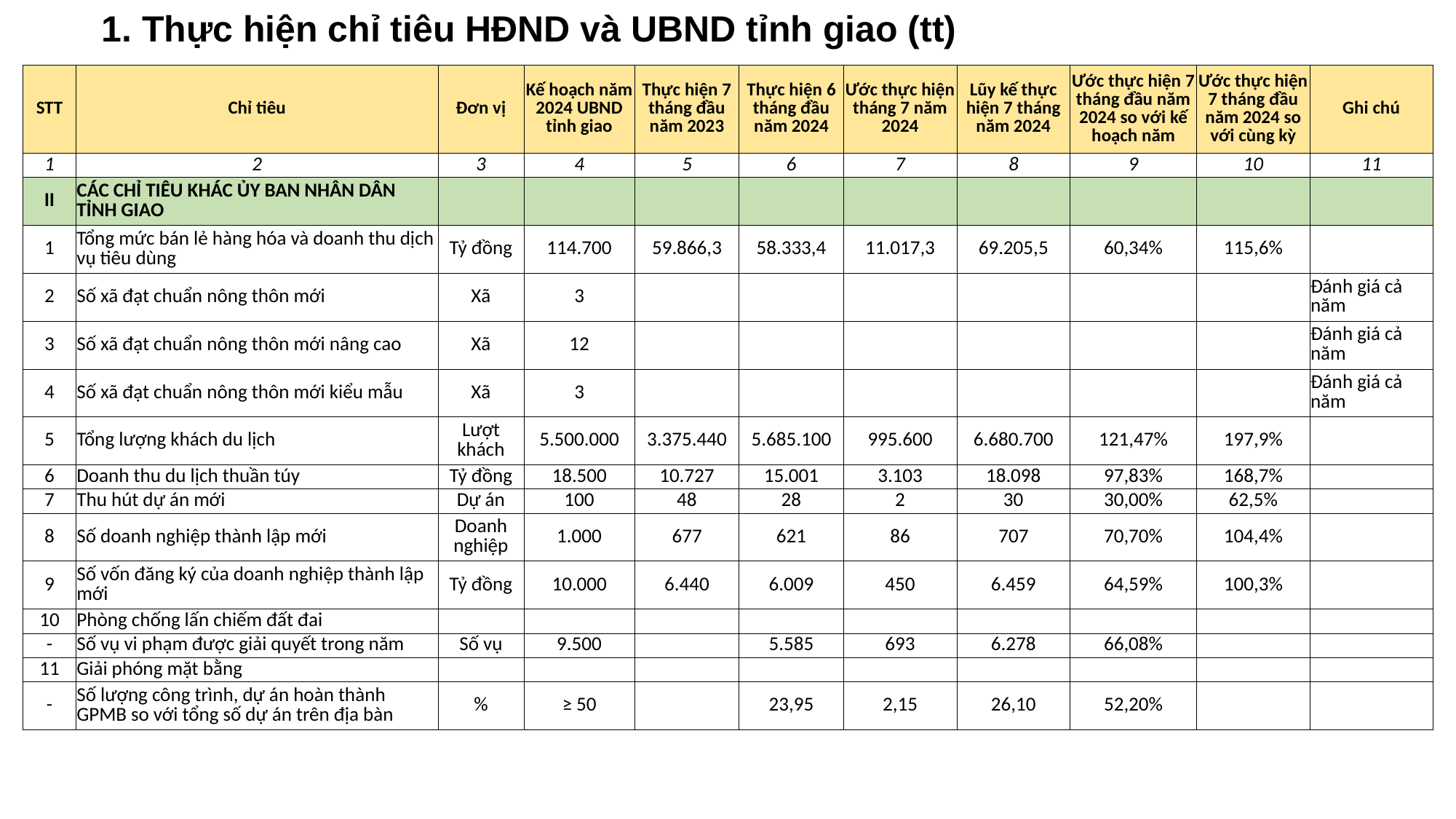

1. Thực hiện chỉ tiêu HĐND và UBND tỉnh giao (tt)
| STT | Chỉ tiêu | Đơn vị | Kế hoạch năm 2024 UBND tỉnh giao | Thực hiện 7 tháng đầu năm 2023 | Thực hiện 6 tháng đầu năm 2024 | Ước thực hiện tháng 7 năm 2024 | Lũy kế thực hiện 7 tháng năm 2024 | Ước thực hiện 7 tháng đầu năm 2024 so với kế hoạch năm | Ước thực hiện 7 tháng đầu năm 2024 so với cùng kỳ | Ghi chú |
| --- | --- | --- | --- | --- | --- | --- | --- | --- | --- | --- |
| 1 | 2 | 3 | 4 | 5 | 6 | 7 | 8 | 9 | 10 | 11 |
| II | CÁC CHỈ TIÊU KHÁC ỦY BAN NHÂN DÂN TỈNH GIAO |  |  |  |  |  |  |  |  |  |
| 1 | Tổng mức bán lẻ hàng hóa và doanh thu dịch vụ tiêu dùng | Tỷ đồng | 114.700 | 59.866,3 | 58.333,4 | 11.017,3 | 69.205,5 | 60,34% | 115,6% |  |
| 2 | Số xã đạt chuẩn nông thôn mới | Xã | 3 |  |  |  |  |  |  | Đánh giá cả năm |
| 3 | Số xã đạt chuẩn nông thôn mới nâng cao | Xã | 12 |  |  |  |  |  |  | Đánh giá cả năm |
| 4 | Số xã đạt chuẩn nông thôn mới kiểu mẫu | Xã | 3 |  |  |  |  |  |  | Đánh giá cả năm |
| 5 | Tổng lượng khách du lịch | Lượt khách | 5.500.000 | 3.375.440 | 5.685.100 | 995.600 | 6.680.700 | 121,47% | 197,9% |  |
| 6 | Doanh thu du lịch thuần túy | Tỷ đồng | 18.500 | 10.727 | 15.001 | 3.103 | 18.098 | 97,83% | 168,7% |  |
| 7 | Thu hút dự án mới | Dự án | 100 | 48 | 28 | 2 | 30 | 30,00% | 62,5% |  |
| 8 | Số doanh nghiệp thành lập mới | Doanh nghiệp | 1.000 | 677 | 621 | 86 | 707 | 70,70% | 104,4% |  |
| 9 | Số vốn đăng ký của doanh nghiệp thành lập mới | Tỷ đồng | 10.000 | 6.440 | 6.009 | 450 | 6.459 | 64,59% | 100,3% |  |
| 10 | Phòng chống lấn chiếm đất đai |  |  |  |  |  |  |  |  |  |
| - | Số vụ vi phạm được giải quyết trong năm | Số vụ | 9.500 |  | 5.585 | 693 | 6.278 | 66,08% |  |  |
| 11 | Giải phóng mặt bằng |  |  |  |  |  |  |  |  |  |
| - | Số lượng công trình, dự án hoàn thành GPMB so với tổng số dự án trên địa bàn | % | ≥ 50 |  | 23,95 | 2,15 | 26,10 | 52,20% |  |  |